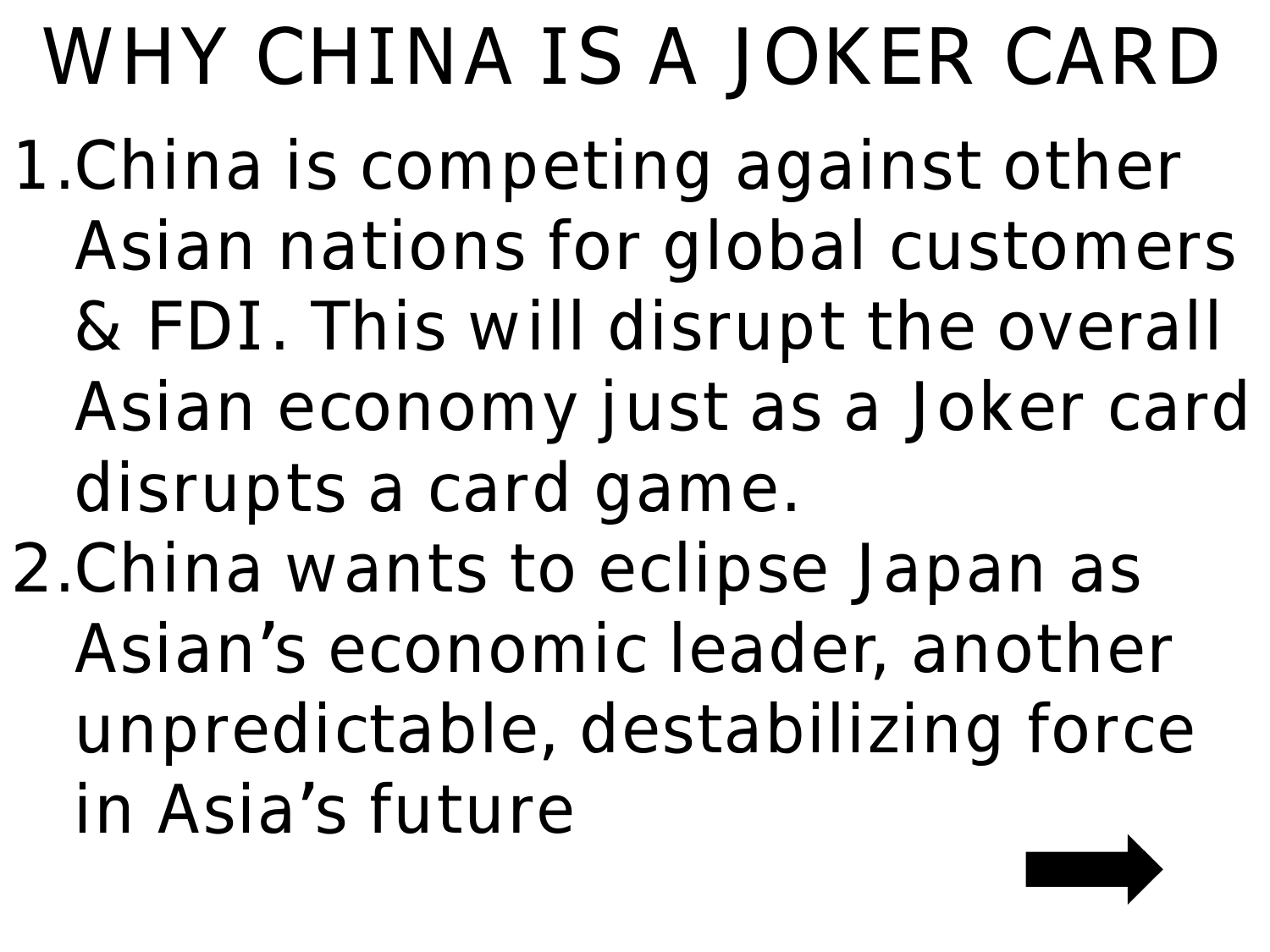

# WHY CHINA IS A JOKER CARD
China is competing against other Asian nations for global customers & FDI. This will disrupt the overall Asian economy just as a Joker card disrupts a card game.
China wants to eclipse Japan as Asian’s economic leader, another unpredictable, destabilizing force in Asia’s future